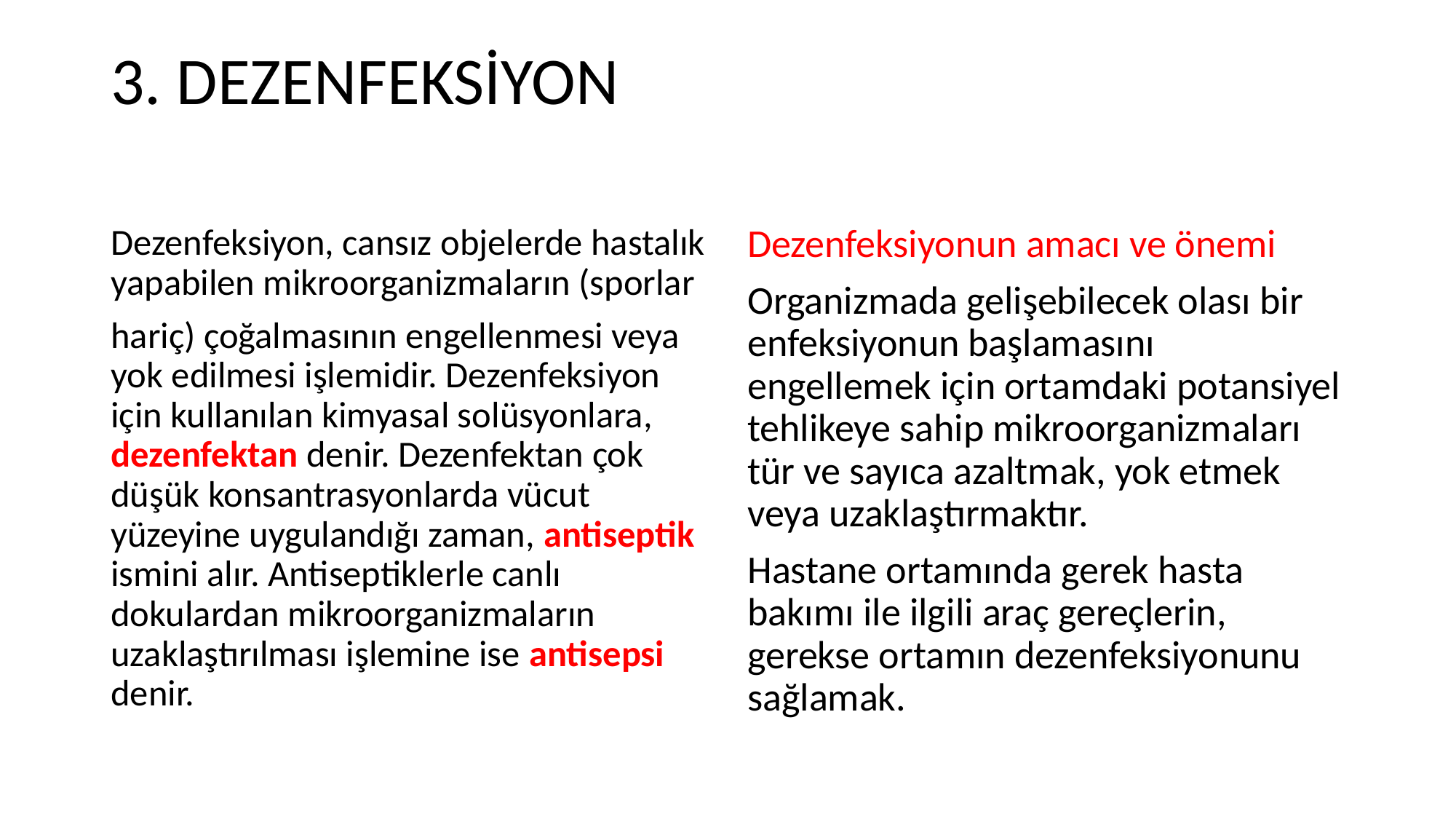

# 3. DEZENFEKSİYON
Dezenfeksiyon, cansız objelerde hastalık yapabilen mikroorganizmaların (sporlar
hariç) çoğalmasının engellenmesi veya yok edilmesi işlemidir. Dezenfeksiyon için kullanılan kimyasal solüsyonlara, dezenfektan denir. Dezenfektan çok düşük konsantrasyonlarda vücut yüzeyine uygulandığı zaman, antiseptik ismini alır. Antiseptiklerle canlı dokulardan mikroorganizmaların uzaklaştırılması işlemine ise antisepsi denir.

Dezenfeksiyonun amacı ve önemi
Organizmada gelişebilecek olası bir enfeksiyonun başlamasını engellemek için ortamdaki potansiyel tehlikeye sahip mikroorganizmaları tür ve sayıca azaltmak, yok etmek veya uzaklaştırmaktır.
Hastane ortamında gerek hasta bakımı ile ilgili araç gereçlerin, gerekse ortamın dezenfeksiyonunu sağlamak.